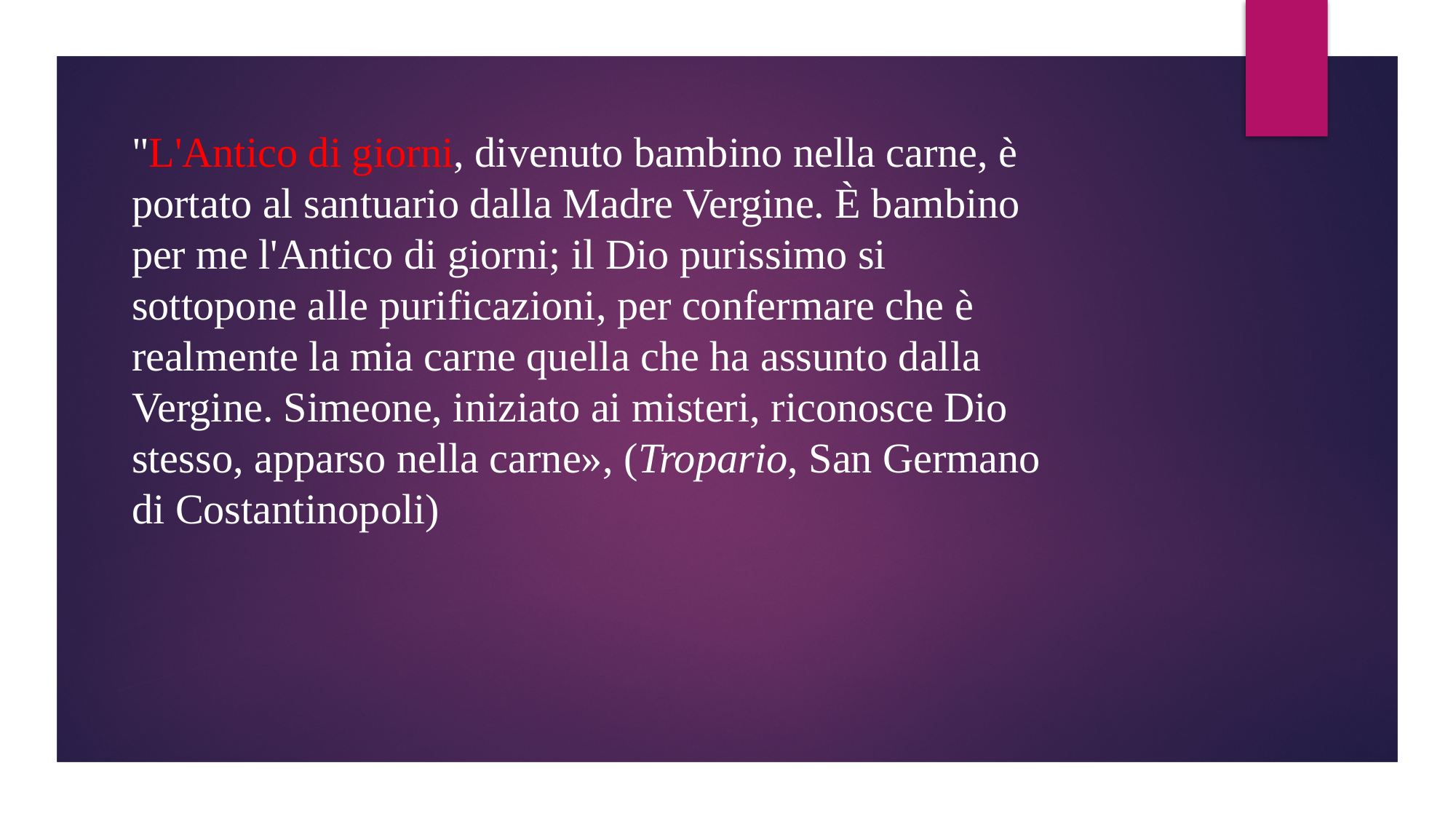

"L'Antico di giorni, divenuto bambino nella carne, è portato al santuario dalla Madre Vergine. È bambino per me l'Antico di giorni; il Dio purissimo si sottopone alle purificazioni, per confermare che è realmente la mia carne quella che ha assunto dalla Vergine. Simeone, iniziato ai misteri, riconosce Dio stesso, apparso nella carne», (Tropario, San Germano di Costantinopoli)